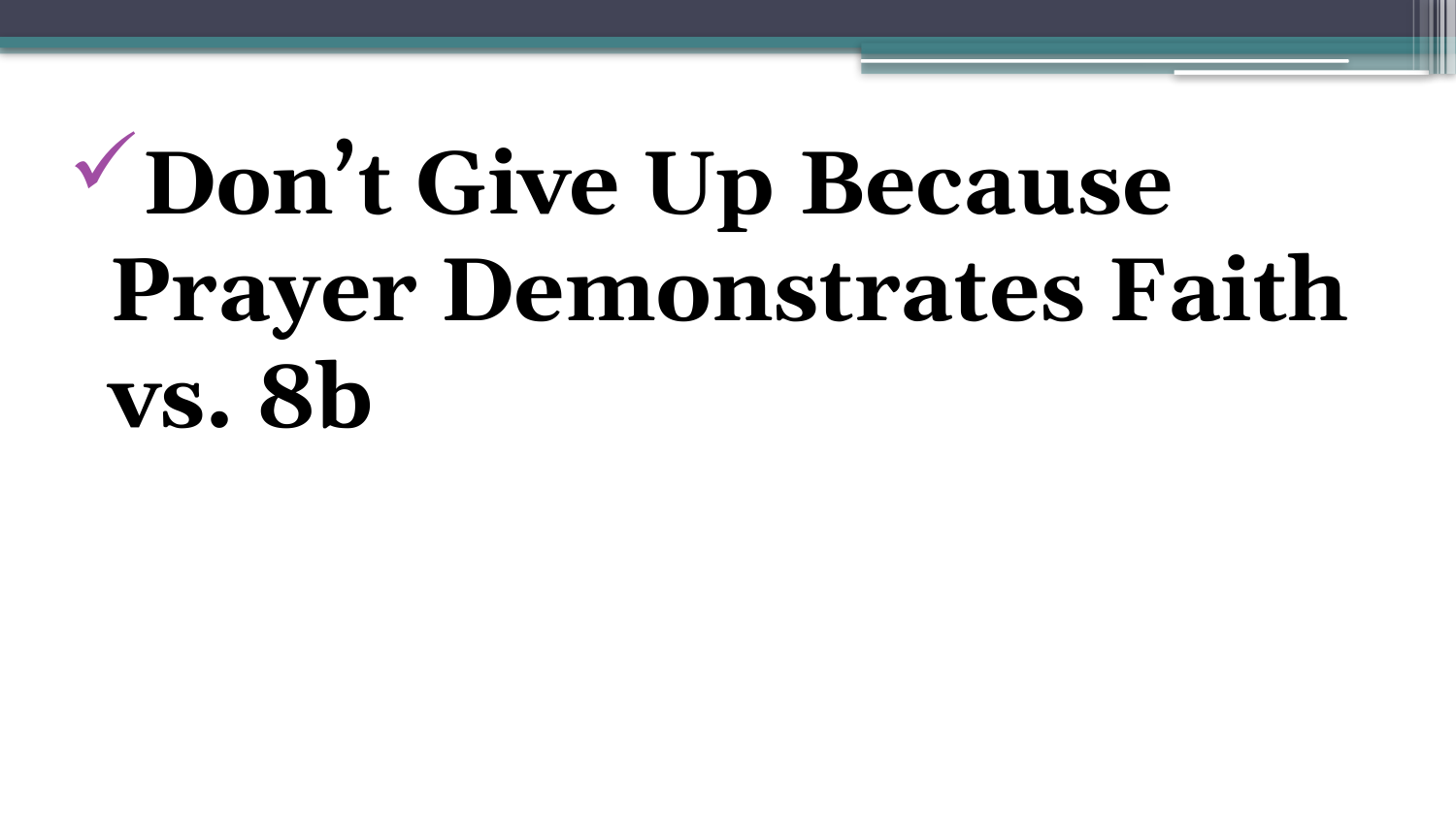

Don’t Give Up Because Prayer Demonstrates Faith vs. 8b